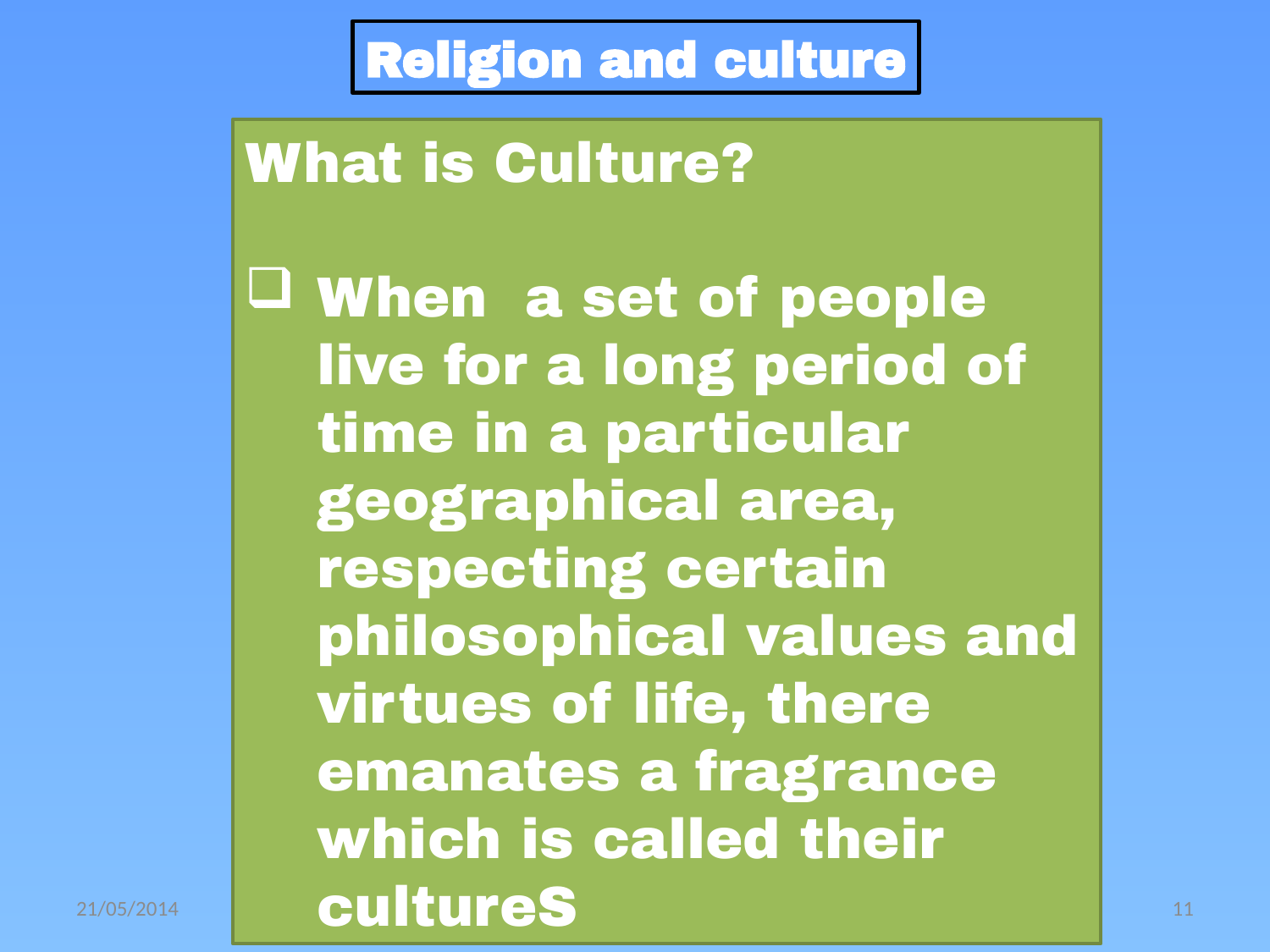

Religion and culture
What is Culture?

When  a set of people live for a long period of time in a particular geographical area, respecting certain philosophical values and virtues of life, there emanates a fragrance which is called their cultureS
21/05/2014
DR.VASUDHA DEO ASSOCIATE PROFESSOR WWW.CHINMAYASANSKAR.COM
11